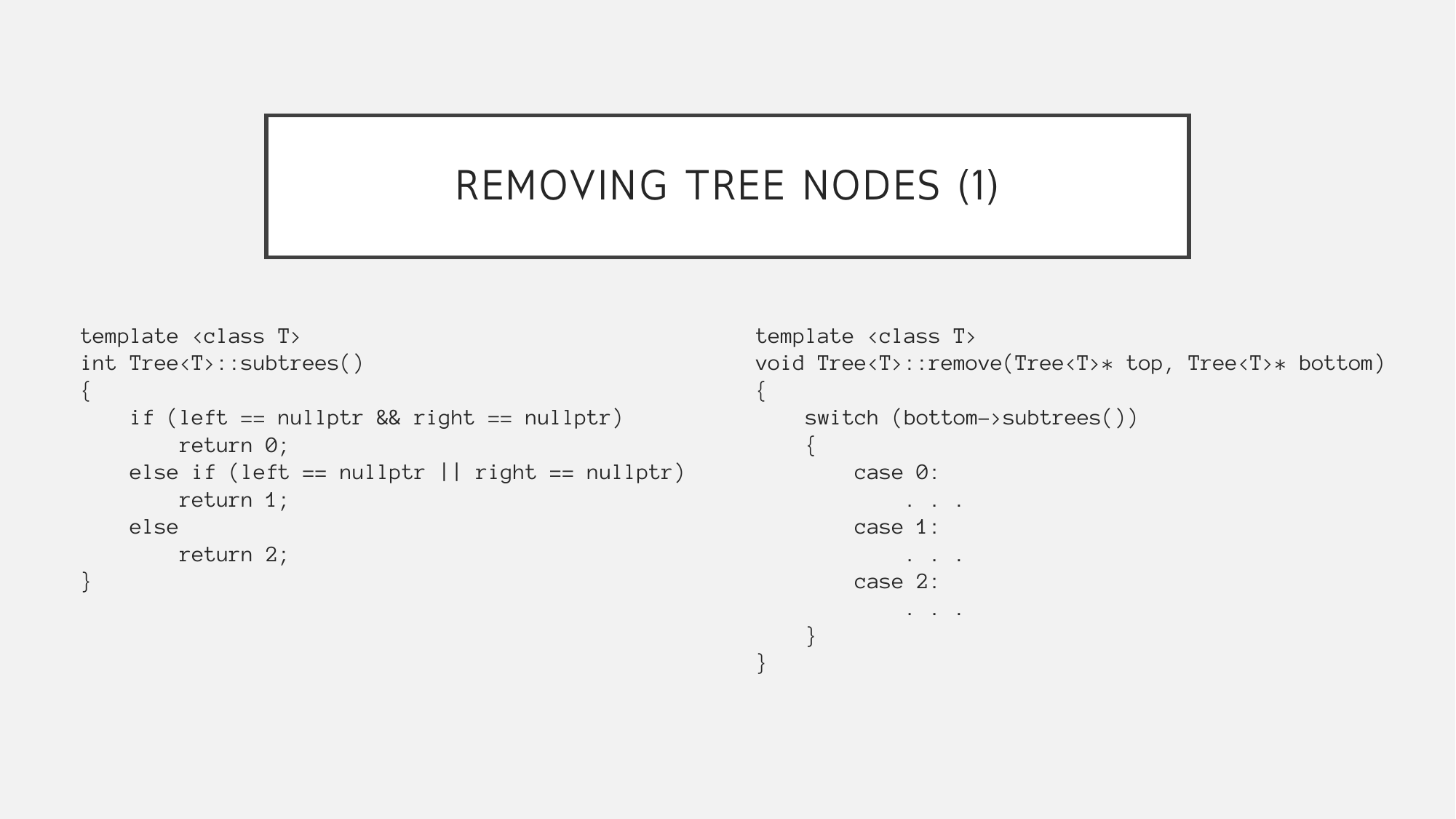

# Removing tree nodes (1)
template <class T>
void Tree<T>::remove(Tree<T>* top, Tree<T>* bottom)
{
    switch (bottom->subtrees())
    {
        case 0:
            . . .
        case 1:
            . . .
        case 2:
            . . .
    }
}
template <class T>
int Tree<T>::subtrees()
{
    if (left == nullptr && right == nullptr)
        return 0;
    else if (left == nullptr || right == nullptr)
        return 1;
    else
        return 2;
}